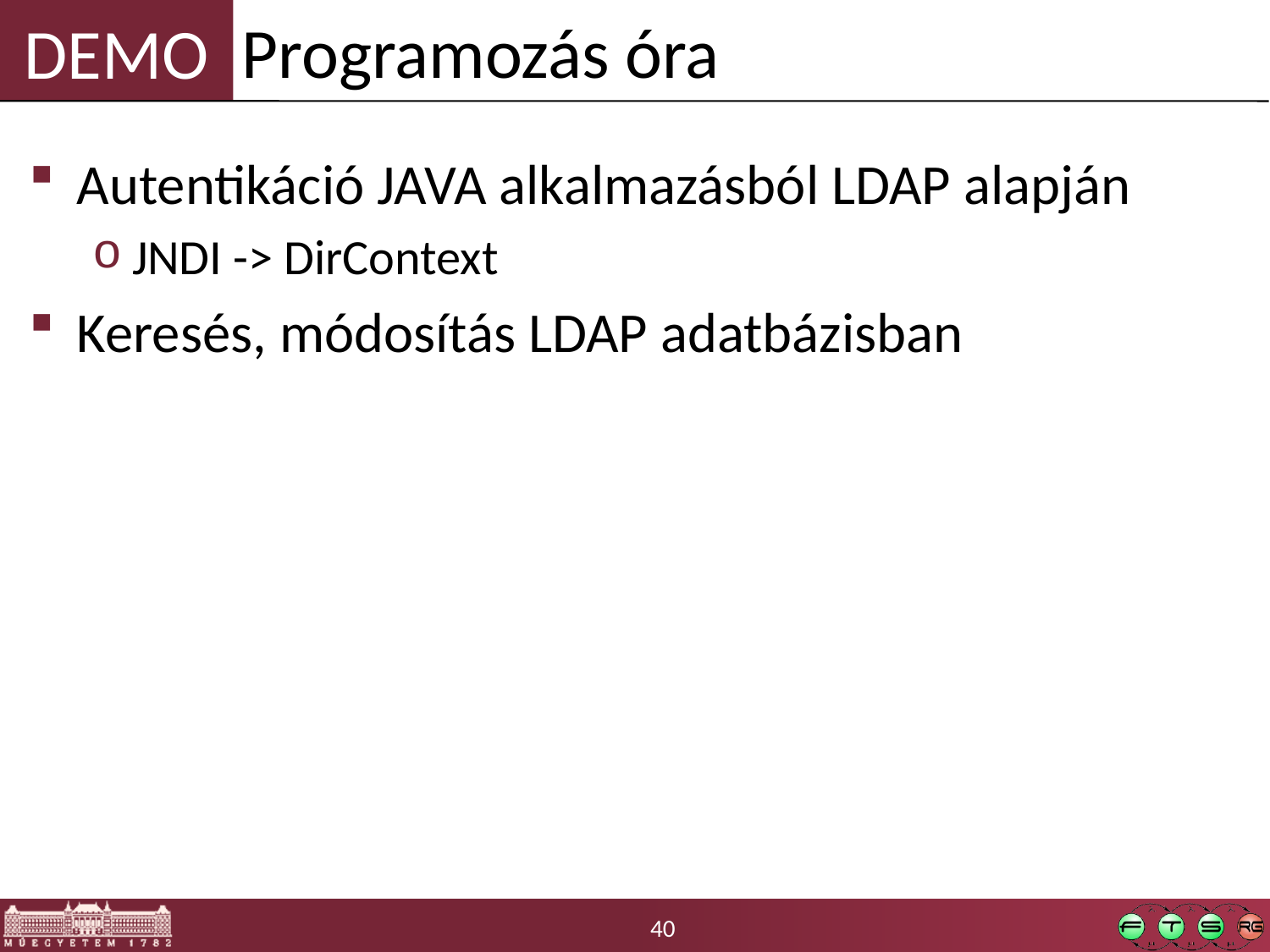

Programozás óra
Autentikáció JAVA alkalmazásból LDAP alapján
JNDI -> DirContext
Keresés, módosítás LDAP adatbázisban